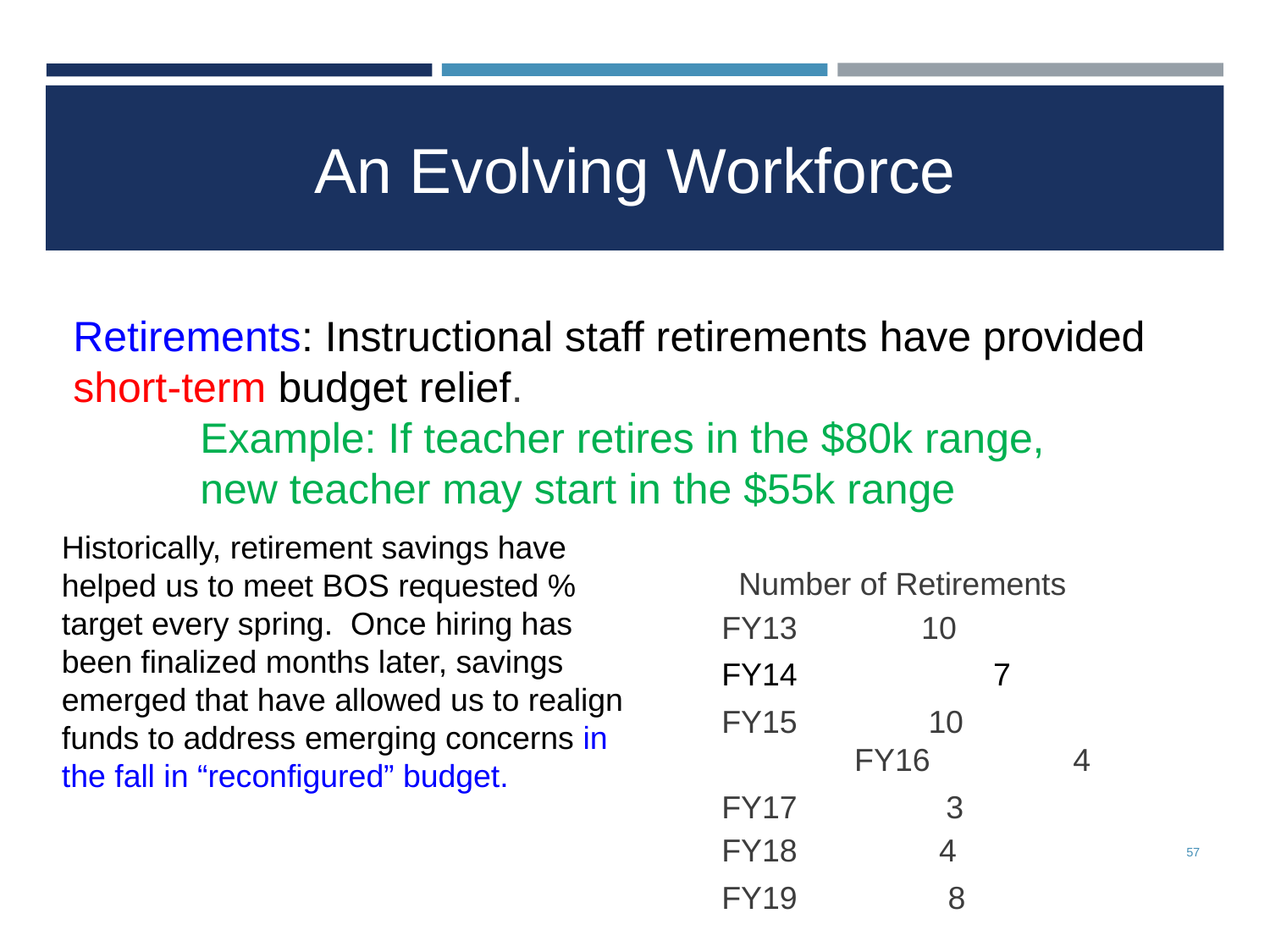

# An Evolving Workforce
Retirements: Instructional staff retirements have provided short-term budget relief.
Example: If teacher retires in the $80k range,
new teacher may start in the $55k range

Historically, retirement savings have helped us to meet BOS requested % target every spring.  Once hiring has been finalized months later, savings emerged that have allowed us to realign funds to address emerging concerns in the fall in “reconfigured” budget.

Number of Retirements
FY13              10
FY14		  7
FY15	         10	                              FY16	           4
FY17	           3
FY18                4
FY19                 8

57